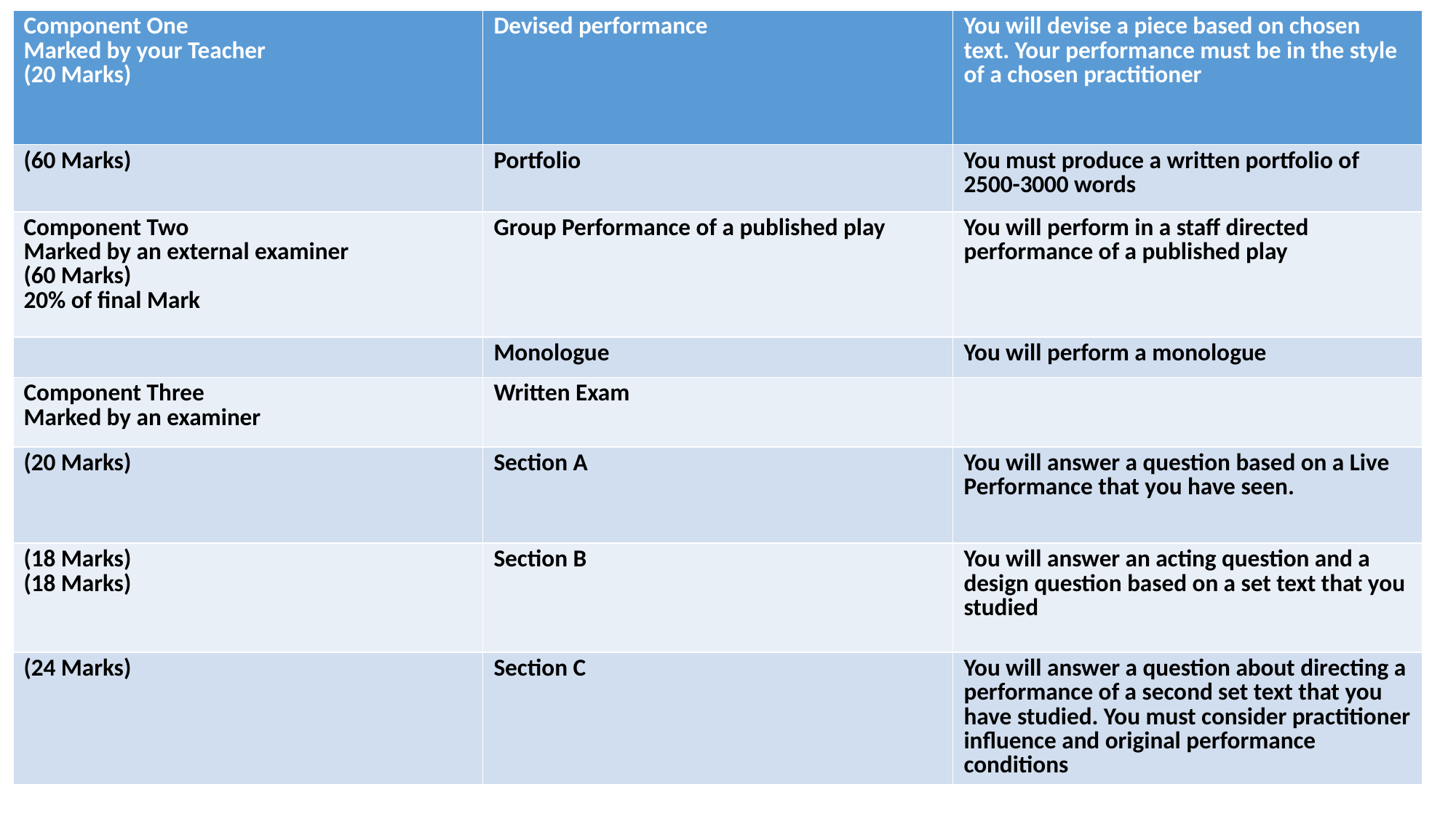

| Component One Marked by your Teacher (20 Marks) | Devised performance | You will devise a piece based on chosen text. Your performance must be in the style of a chosen practitioner |
| --- | --- | --- |
| (60 Marks) | Portfolio | You must produce a written portfolio of 2500-3000 words |
| Component Two Marked by an external examiner (60 Marks) 20% of final Mark | Group Performance of a published play | You will perform in a staff directed performance of a published play |
|  | Monologue | You will perform a monologue |
| Component Three Marked by an examiner | Written Exam |  |
| (20 Marks) | Section A | You will answer a question based on a Live Performance that you have seen. |
| (18 Marks) (18 Marks) | Section B | You will answer an acting question and a design question based on a set text that you studied |
| (24 Marks) | Section C | You will answer a question about directing a performance of a second set text that you have studied. You must consider practitioner influence and original performance conditions |